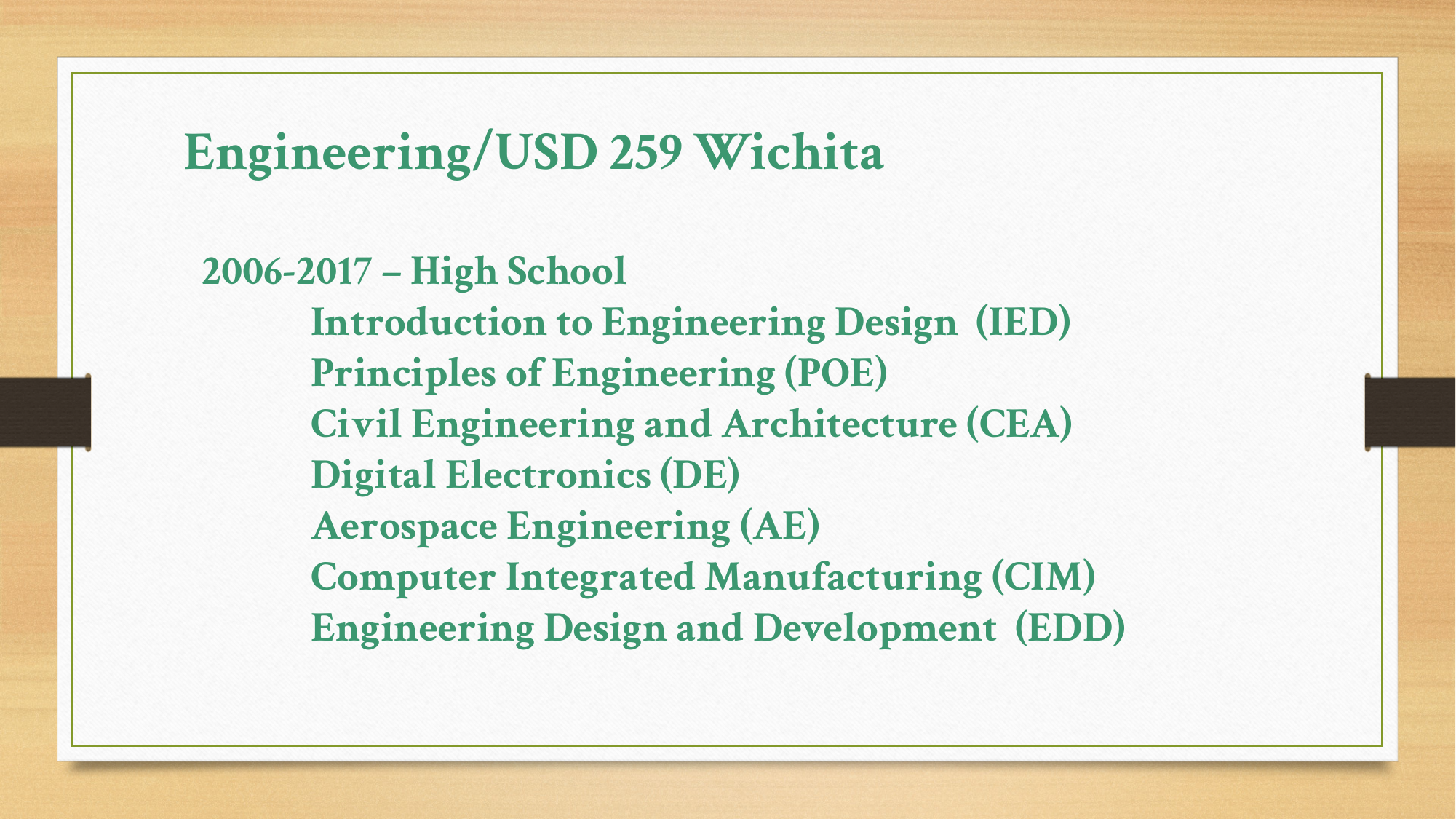

Engineering/USD 259 Wichita
2006-2017 – High School
	Introduction to Engineering Design  (IED)
	Principles of Engineering (POE)
	Civil Engineering and Architecture (CEA)
	Digital Electronics (DE)
	Aerospace Engineering (AE)
	Computer Integrated Manufacturing (CIM)
	Engineering Design and Development  (EDD)